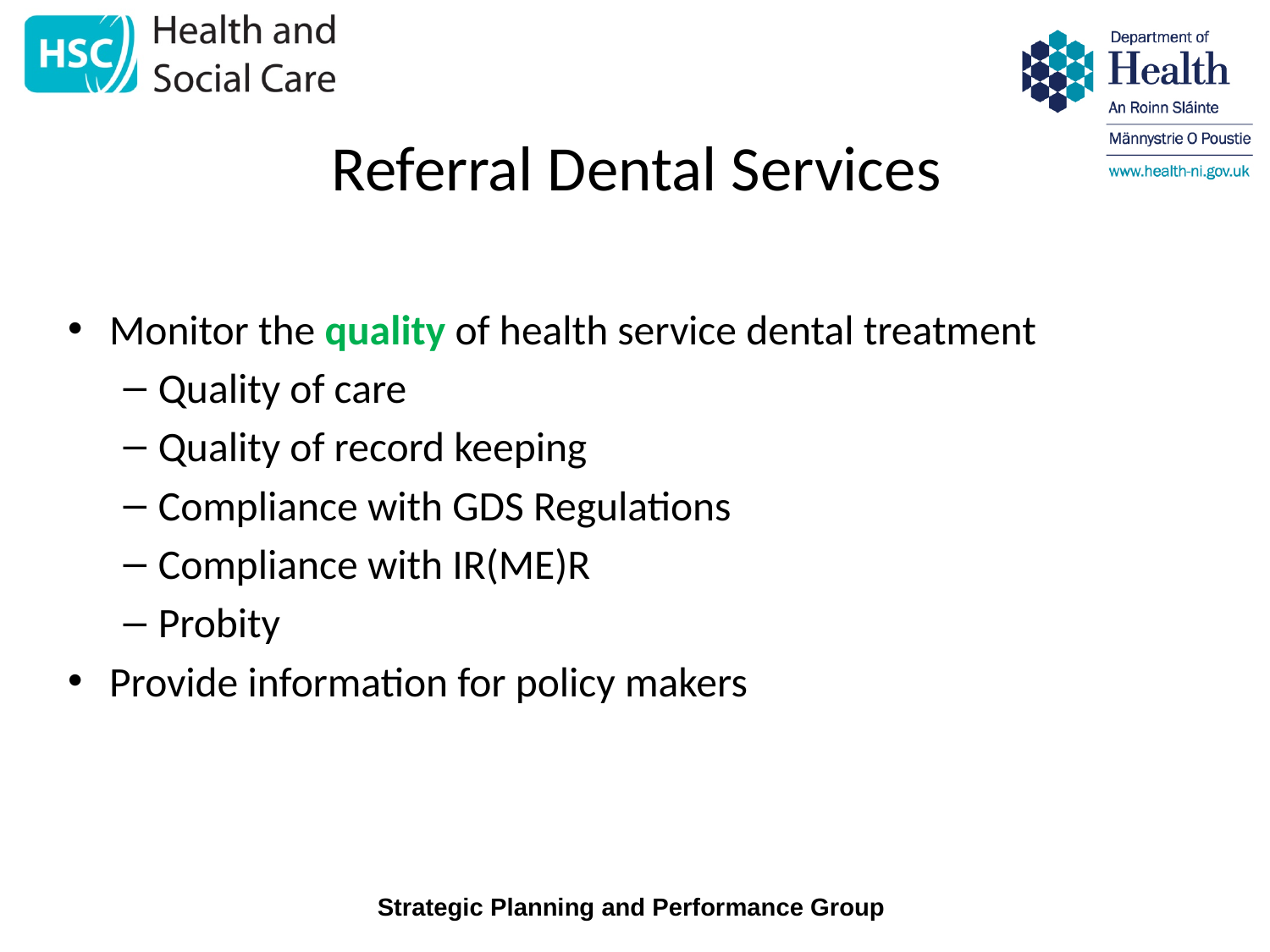

# Referral Dental Services
Monitor the quality of health service dental treatment
Quality of care
Quality of record keeping
Compliance with GDS Regulations
Compliance with IR(ME)R
Probity
Provide information for policy makers